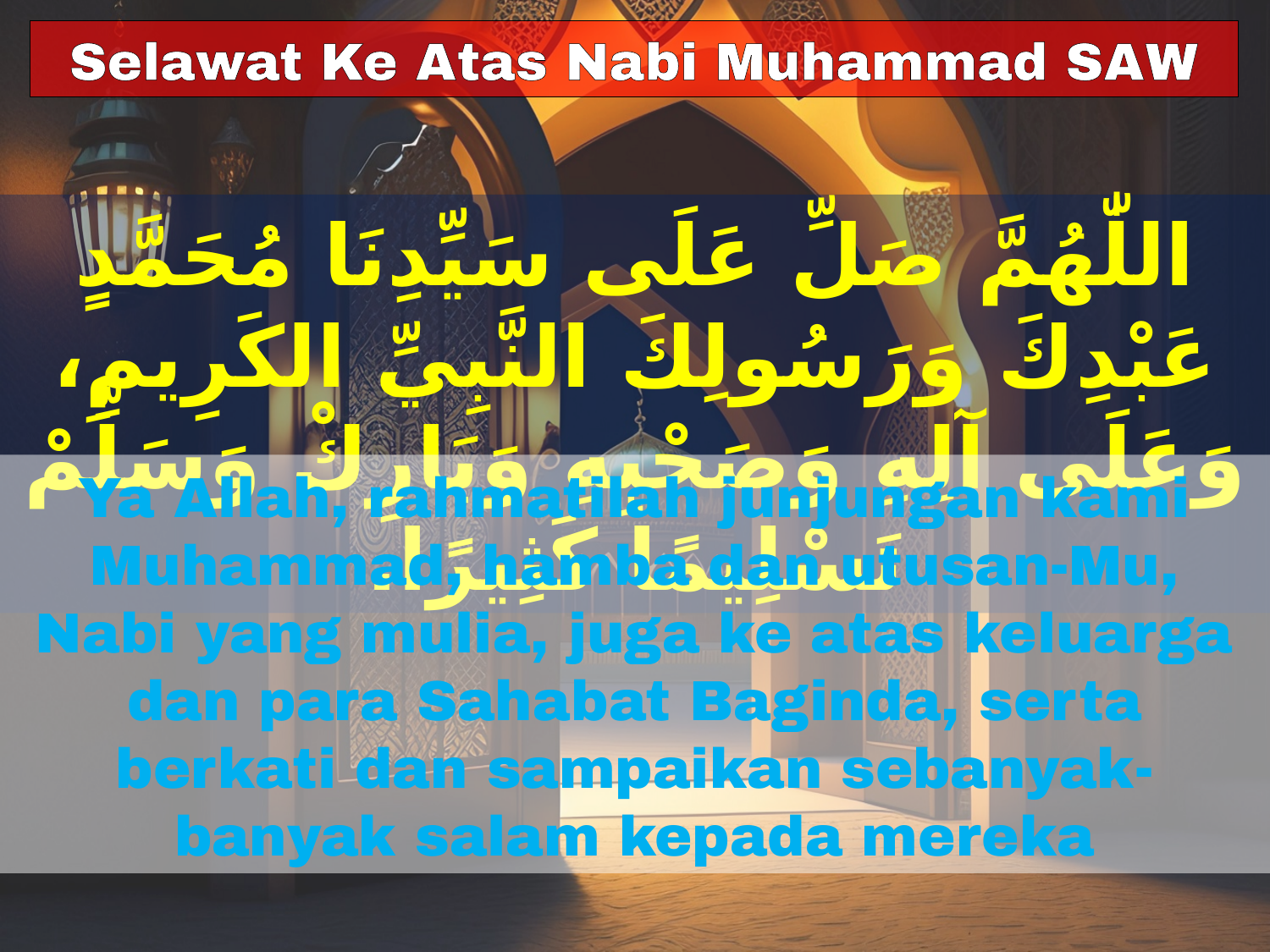

Selawat Ke Atas Nabi Muhammad SAW
اللّٰهُمَّ صَلِّ عَلَى سَيِّدِنَا مُحَمَّدٍ عَبْدِكَ وَرَسُولِكَ النَّبِيِّ الكَرِيمِ، وَعَلَى آلِهِ وَصَحْبِهِ وَبَارِكْ وَسَلِّمْ تَسْلِيمًا كَثِيرًا.
Ya Allah, rahmatilah junjungan kami Muhammad, hamba dan utusan-Mu, Nabi yang mulia, juga ke atas keluarga dan para Sahabat Baginda, serta berkati dan sampaikan sebanyak-banyak salam kepada mereka